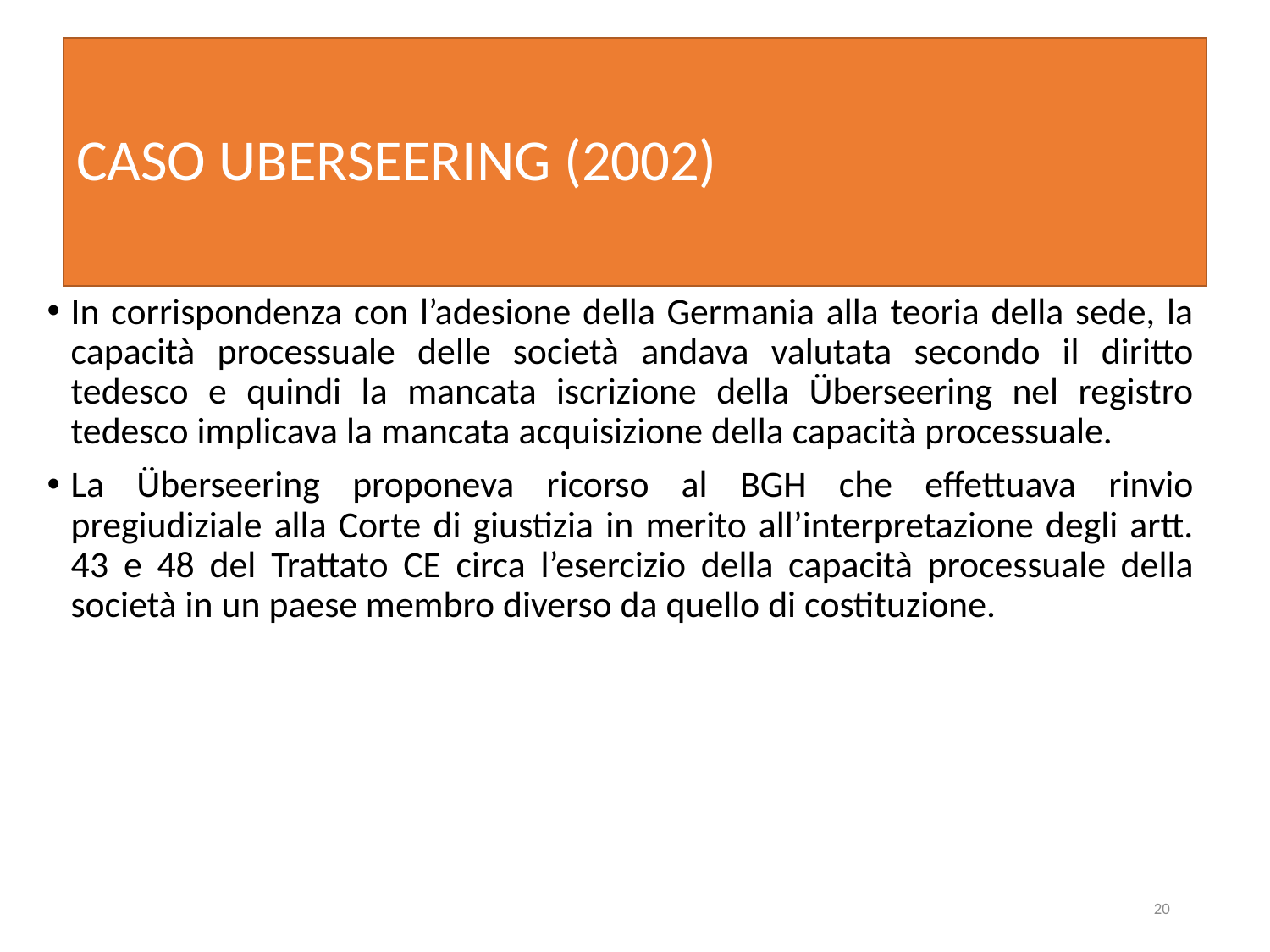

# CASO UBERSEERING (2002)
In corrispondenza con l’adesione della Germania alla teoria della sede, la capacità processuale delle società andava valutata secondo il diritto tedesco e quindi la mancata iscrizione della Überseering nel registro tedesco implicava la mancata acquisizione della capacità processuale.
La Überseering proponeva ricorso al BGH che effettuava rinvio pregiudiziale alla Corte di giustizia in merito all’interpretazione degli artt. 43 e 48 del Trattato CE circa l’esercizio della capacità processuale della società in un paese membro diverso da quello di costituzione.
20